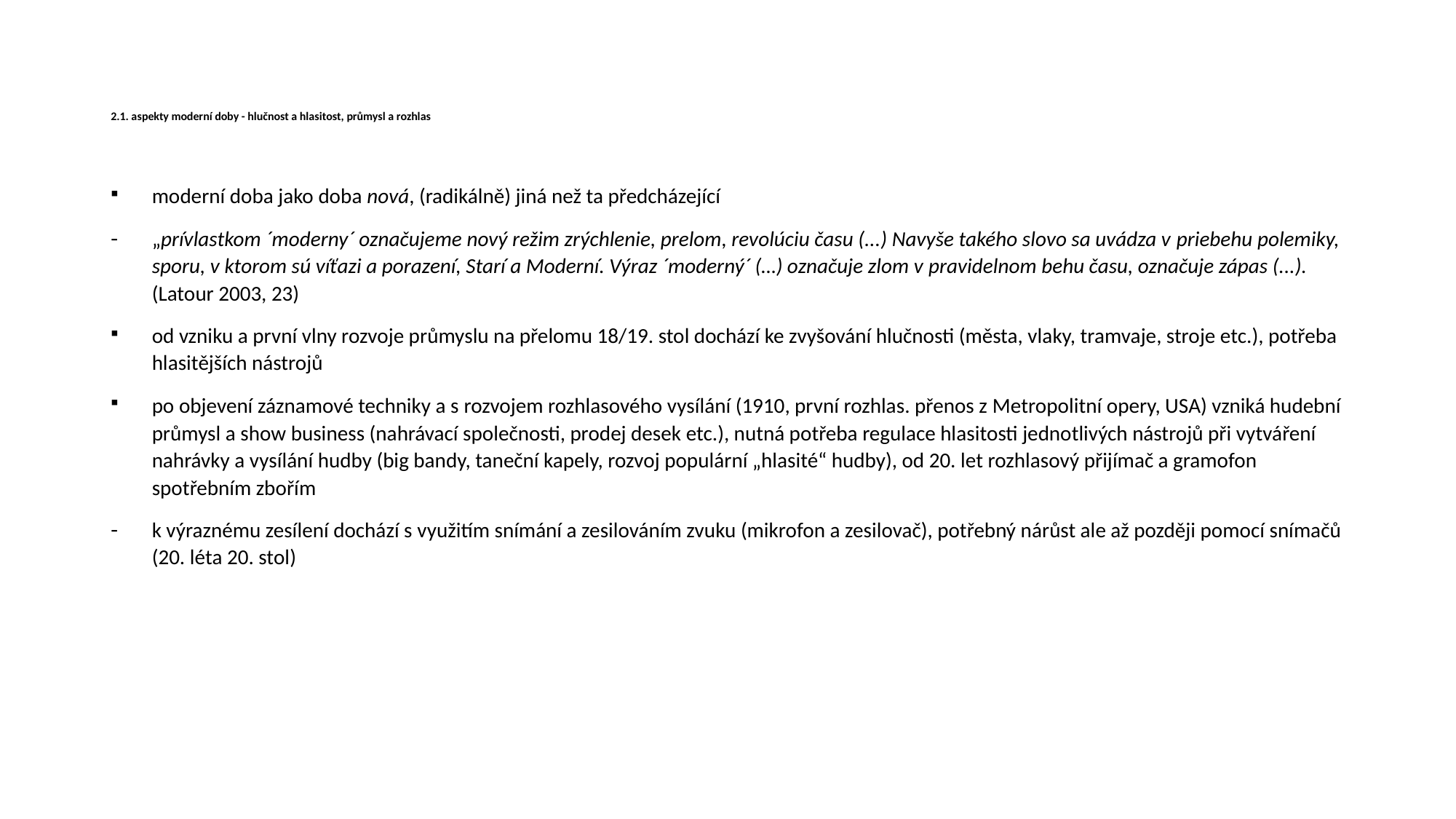

# 2.1. aspekty moderní doby - hlučnost a hlasitost, průmysl a rozhlas
moderní doba jako doba nová, (radikálně) jiná než ta předcházející
„prívlastkom ´moderny´ označujeme nový režim zrýchlenie, prelom, revolúciu času (...) Navyše takého slovo sa uvádza v priebehu polemiky, sporu, v ktorom sú víťazi a porazení, Starí a Moderní. Výraz ´moderný´ (…) označuje zlom v pravidelnom behu času, označuje zápas (...). (Latour 2003, 23)
od vzniku a první vlny rozvoje průmyslu na přelomu 18/19. stol dochází ke zvyšování hlučnosti (města, vlaky, tramvaje, stroje etc.), potřeba hlasitějších nástrojů
po objevení záznamové techniky a s rozvojem rozhlasového vysílání (1910, první rozhlas. přenos z Metropolitní opery, USA) vzniká hudební průmysl a show business (nahrávací společnosti, prodej desek etc.), nutná potřeba regulace hlasitosti jednotlivých nástrojů při vytváření nahrávky a vysílání hudby (big bandy, taneční kapely, rozvoj populární „hlasité“ hudby), od 20. let rozhlasový přijímač a gramofon spotřebním zbořím
k výraznému zesílení dochází s využitím snímání a zesilováním zvuku (mikrofon a zesilovač), potřebný nárůst ale až později pomocí snímačů (20. léta 20. stol)